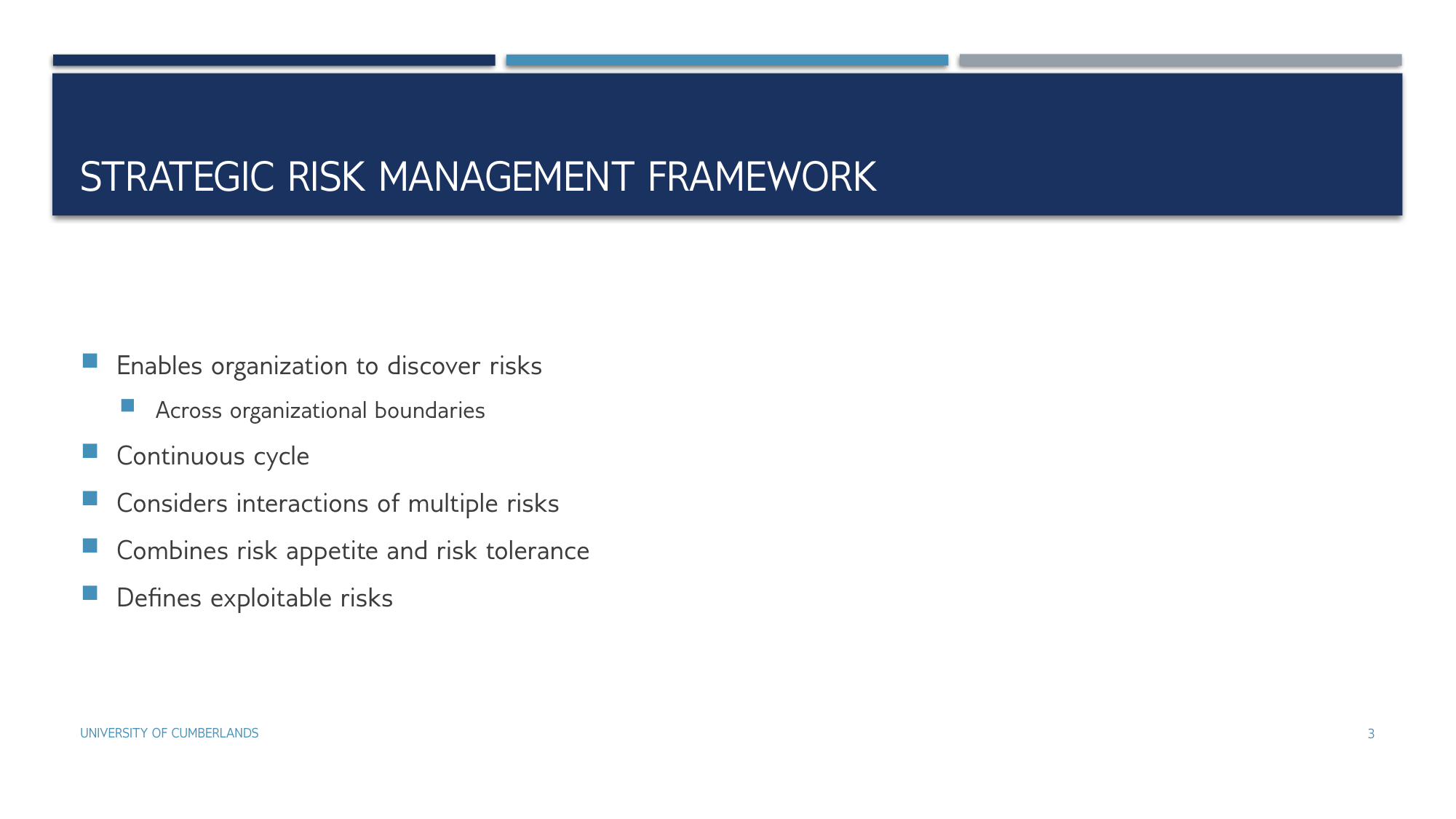

# Strategic risk management framework
Enables organization to discover risks
Across organizational boundaries
Continuous cycle
Considers interactions of multiple risks
Combines risk appetite and risk tolerance
Defines exploitable risks
University of Cumberlands
3